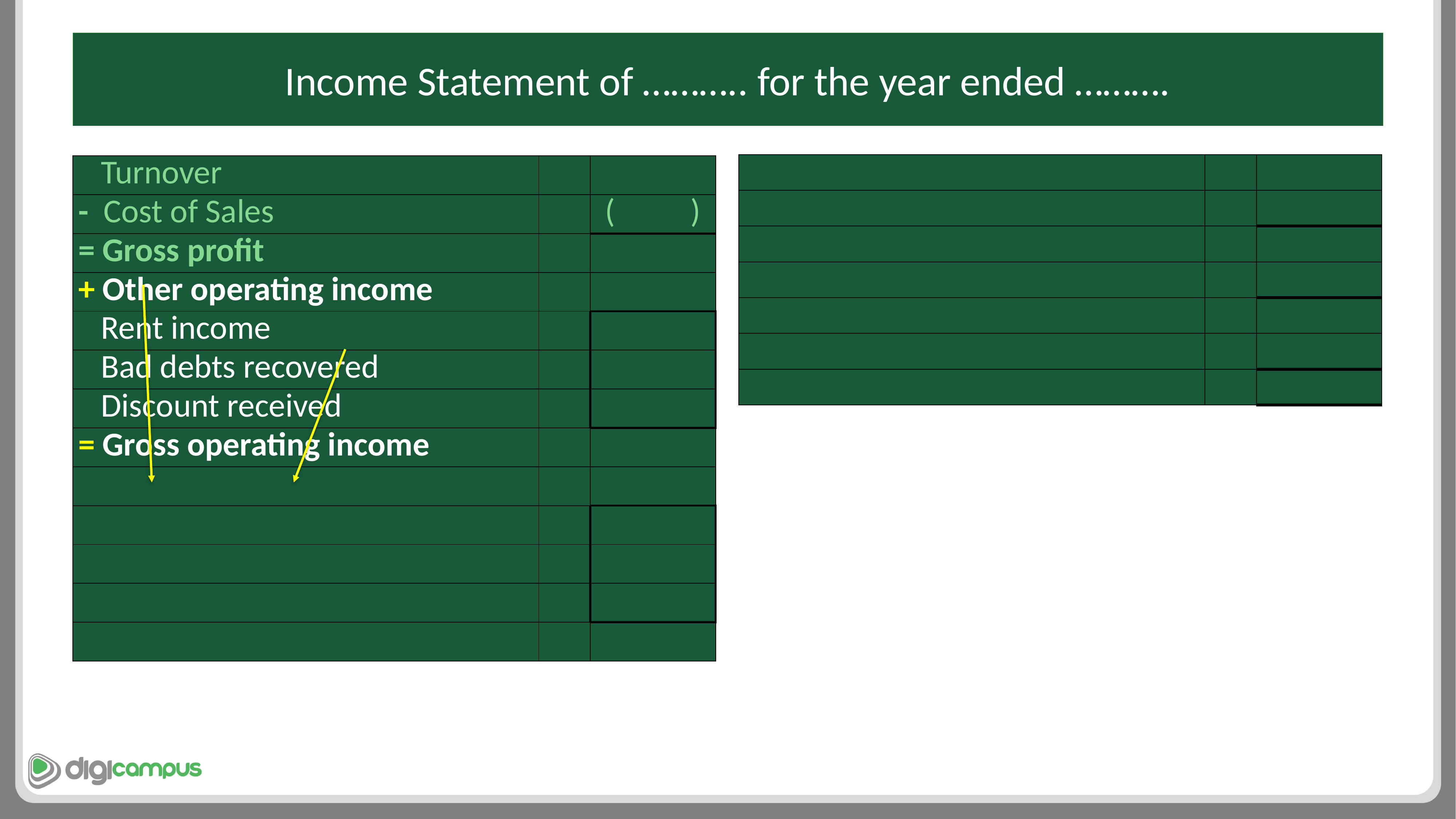

# Income Statement of ……….. for the year ended ……….
|  |  |  |
| --- | --- | --- |
|  |  |  |
|  |  |  |
|  |  |  |
|  |  |  |
|  |  |  |
|  |  |  |
| Turnover |  |  |
| --- | --- | --- |
| - Cost of Sales |  | ( ) |
| = Gross profit |  |  |
| + Other operating income |  |  |
| Rent income |  |  |
| Bad debts recovered |  |  |
| Discount received |  |  |
| = Gross operating income |  |  |
|  |  |  |
|  |  |  |
|  |  |  |
|  |  |  |
|  |  |  |